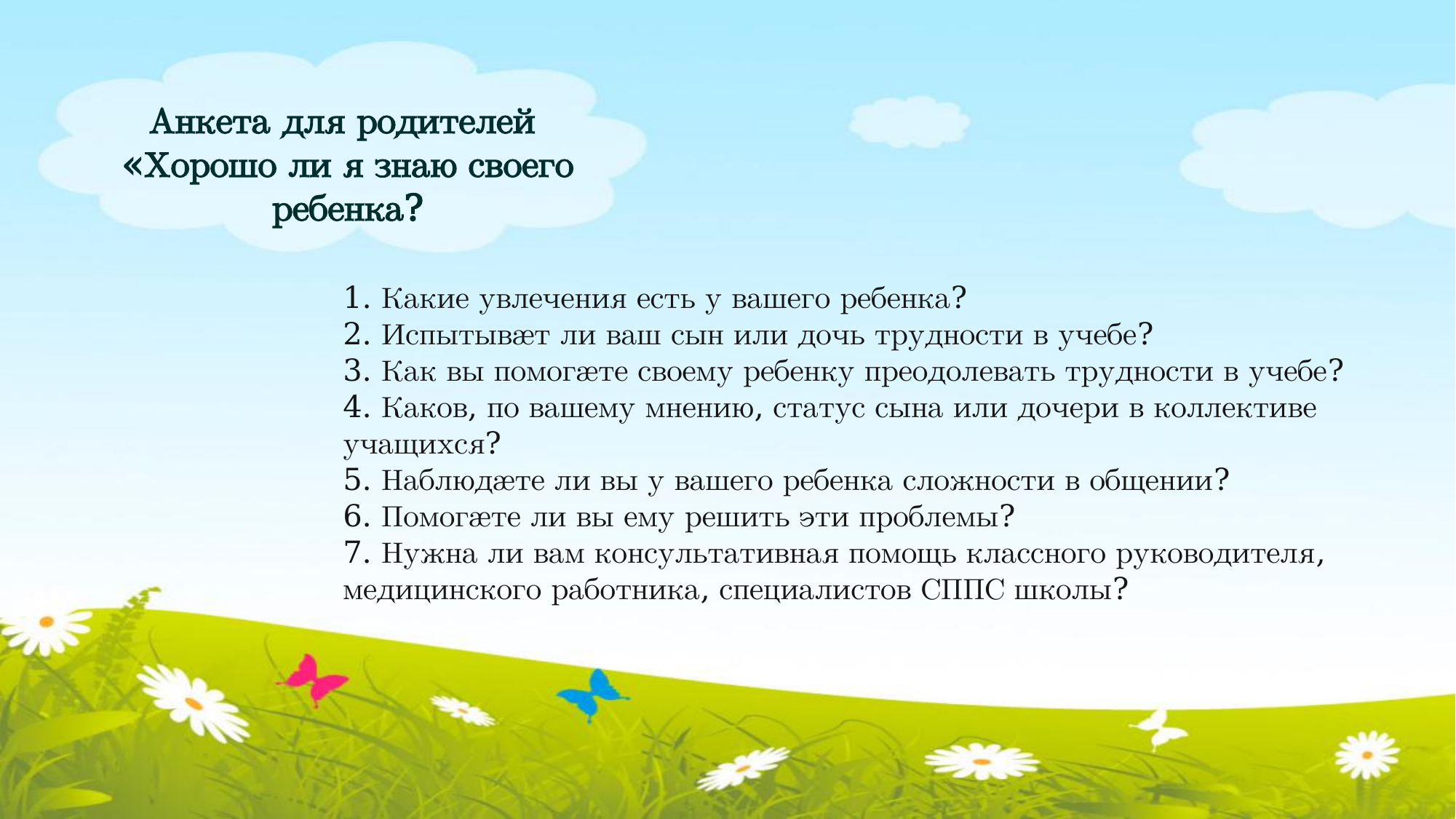

Анкета для родителей
«Хорошо ли я знаю своего ребенка?

1. Какие увлечения есть у вашего ребенка?
2. Испытывает ли ваш сын или дочь трудности в учебе?
3. Как вы помогаете своему ребенку преодолевать трудности в учебе?
4. Каков, по вашему мнению, статус сына или дочери в коллективе учащихся?
5. Наблюдаете ли вы у вашего ребенка сложности в общении?
6. Помогаете ли вы ему решить эти проблемы?
7. Нужна ли вам консультативная помощь классного руководителя, медицинского работника, специалистов СППС школы?